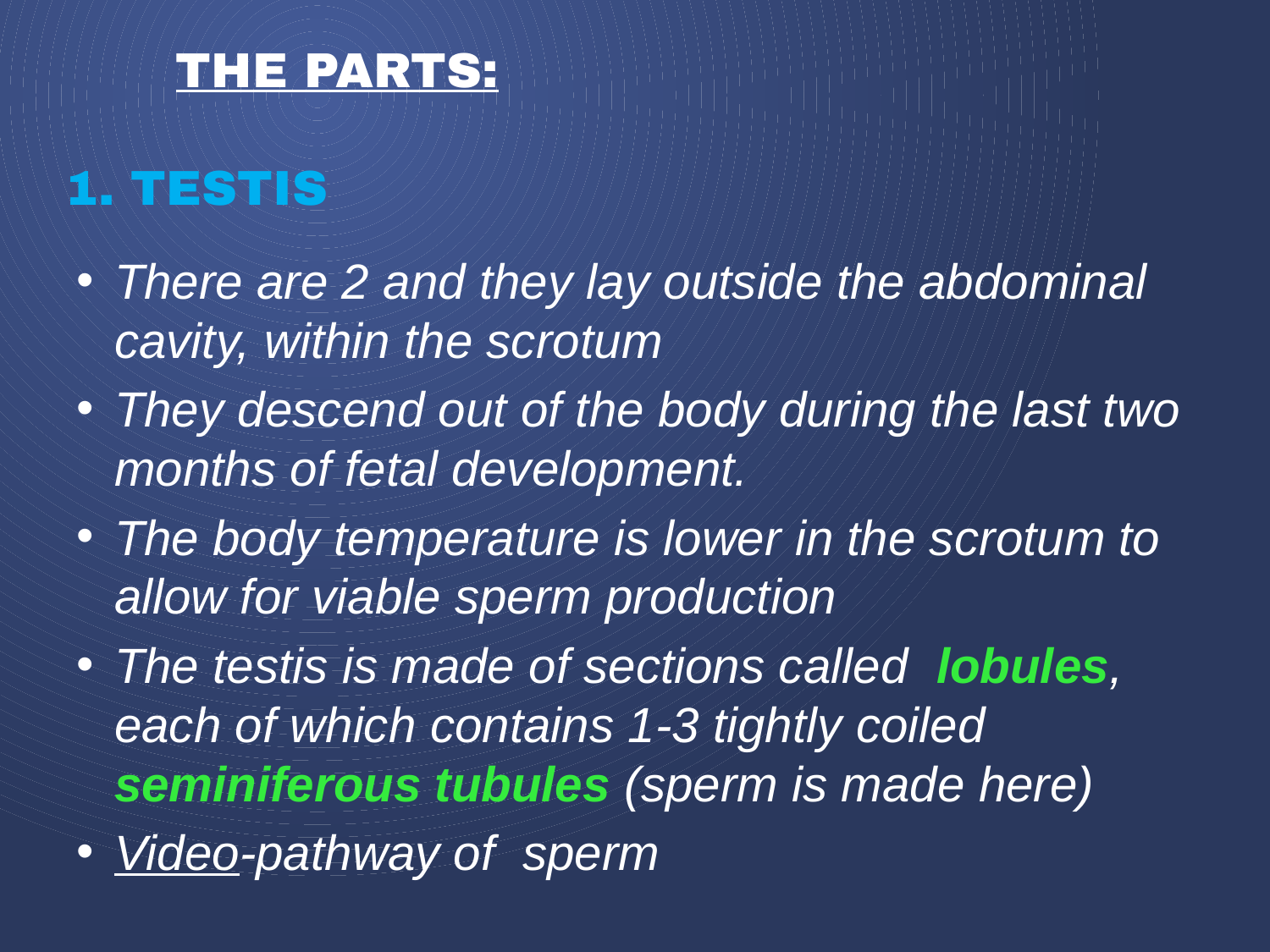

# The parts: 1. Testis
There are 2 and they lay outside the abdominal cavity, within the scrotum
They descend out of the body during the last two months of fetal development.
The body temperature is lower in the scrotum to allow for viable sperm production
The testis is made of sections called  lobules, each of which contains 1-3 tightly coiled seminiferous tubules (sperm is made here)
Video-pathway of  sperm